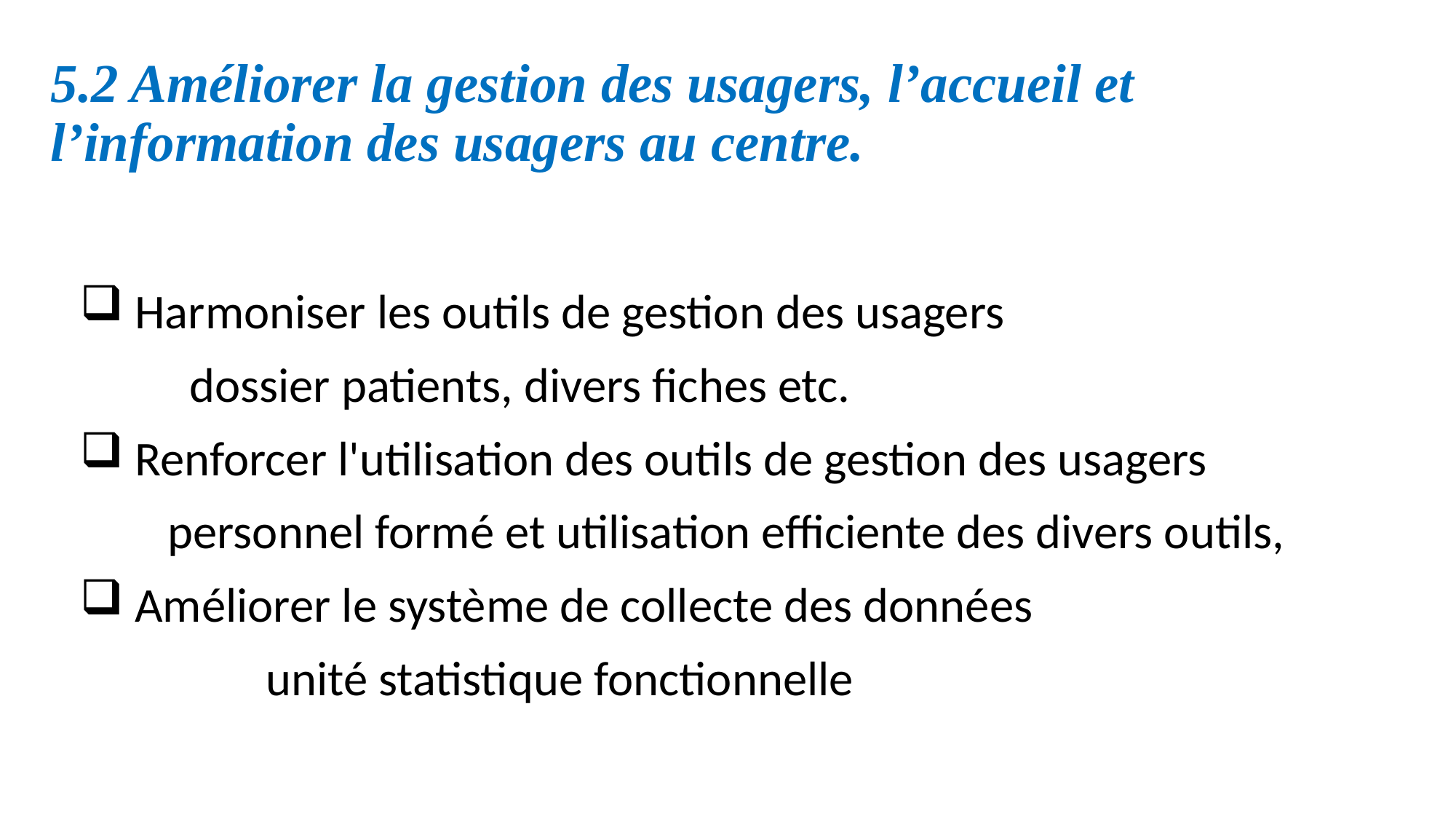

5.2 Améliorer la gestion des usagers, l’accueil et l’information des usagers au centre.

 Harmoniser les outils de gestion des usagers
          dossier patients, divers fiches etc.
 Renforcer l'utilisation des outils de gestion des usagers
        personnel formé et utilisation efficiente des divers outils,
 Améliorer le système de collecte des données
                 unité statistique fonctionnelle